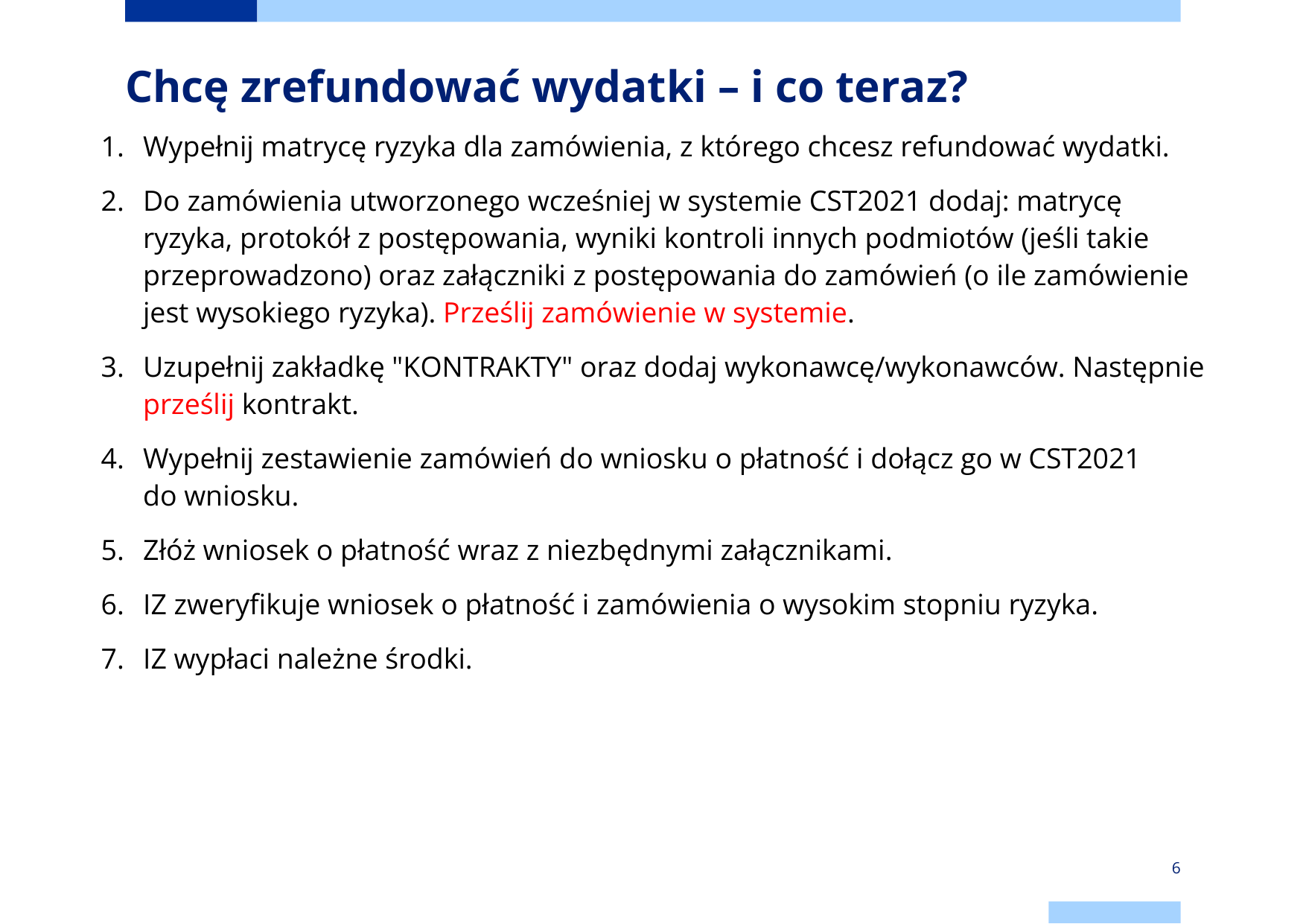

# Chcę zrefundować wydatki – i co teraz?
Wypełnij matrycę ryzyka dla zamówienia, z którego chcesz refundować wydatki.
Do zamówienia utworzonego wcześniej w systemie CST2021 dodaj: matrycę ryzyka, protokół z postępowania, wyniki kontroli innych podmiotów (jeśli takie przeprowadzono) oraz załączniki z postępowania do zamówień (o ile zamówienie jest wysokiego ryzyka). Prześlij zamówienie w systemie.
Uzupełnij zakładkę "KONTRAKTY" oraz dodaj wykonawcę/wykonawców. Następnie prześlij kontrakt.
Wypełnij zestawienie zamówień do wniosku o płatność i dołącz go w CST2021 do wniosku.
Złóż wniosek o płatność wraz z niezbędnymi załącznikami.
IZ zweryfikuje wniosek o płatność i zamówienia o wysokim stopniu ryzyka.
IZ wypłaci należne środki.

6